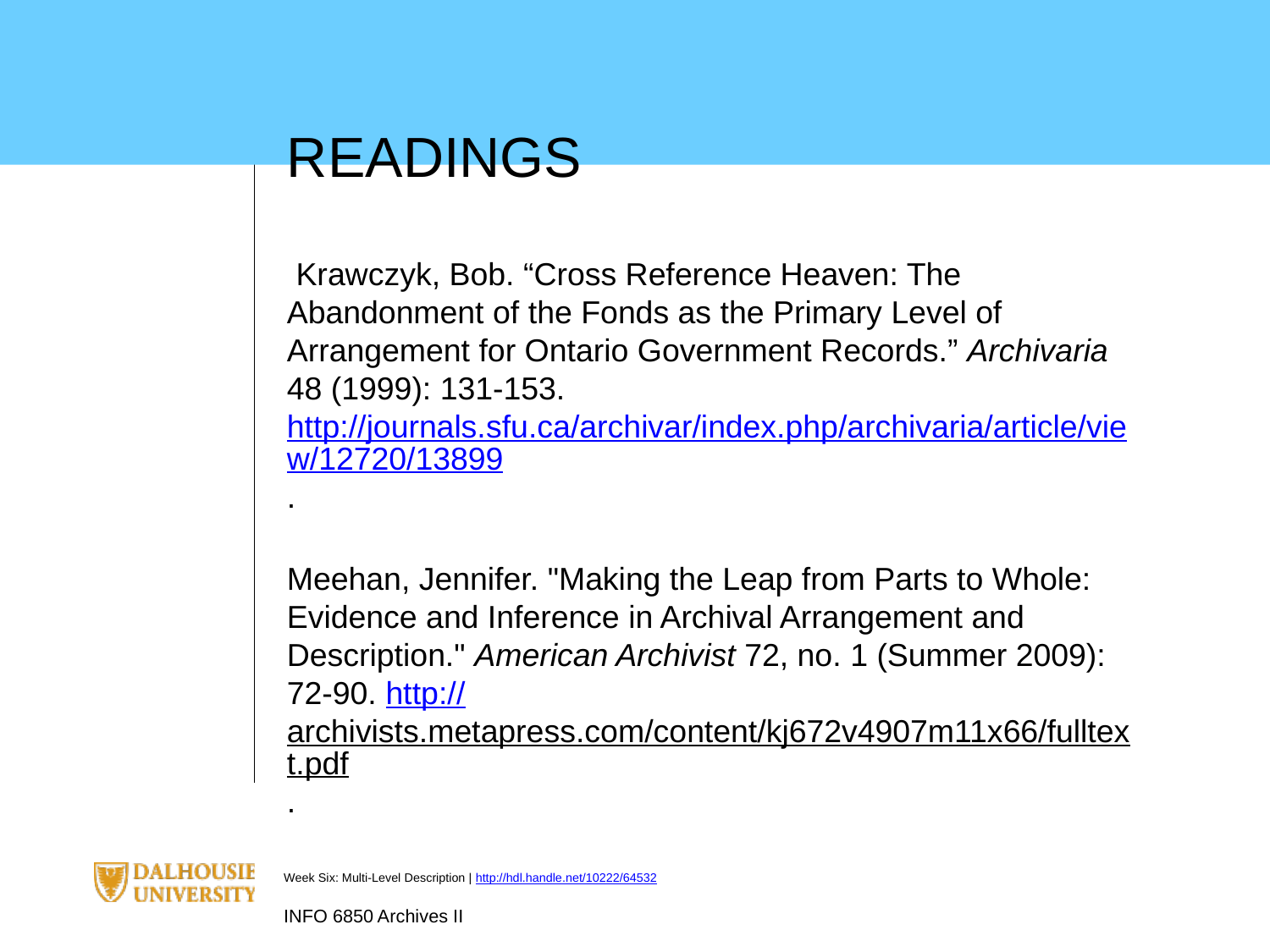

READINGS

 Krawczyk, Bob. “Cross Reference Heaven: The Abandonment of the Fonds as the Primary Level of Arrangement for Ontario Government Records.” Archivaria 48 (1999): 131-153. http://journals.sfu.ca/archivar/index.php/archivaria/article/view/12720/13899.
Meehan, Jennifer. "Making the Leap from Parts to Whole: Evidence and Inference in Archival Arrangement and Description." American Archivist 72, no. 1 (Summer 2009): 72-90. http://archivists.metapress.com/content/kj672v4907m11x66/fulltext.pdf.